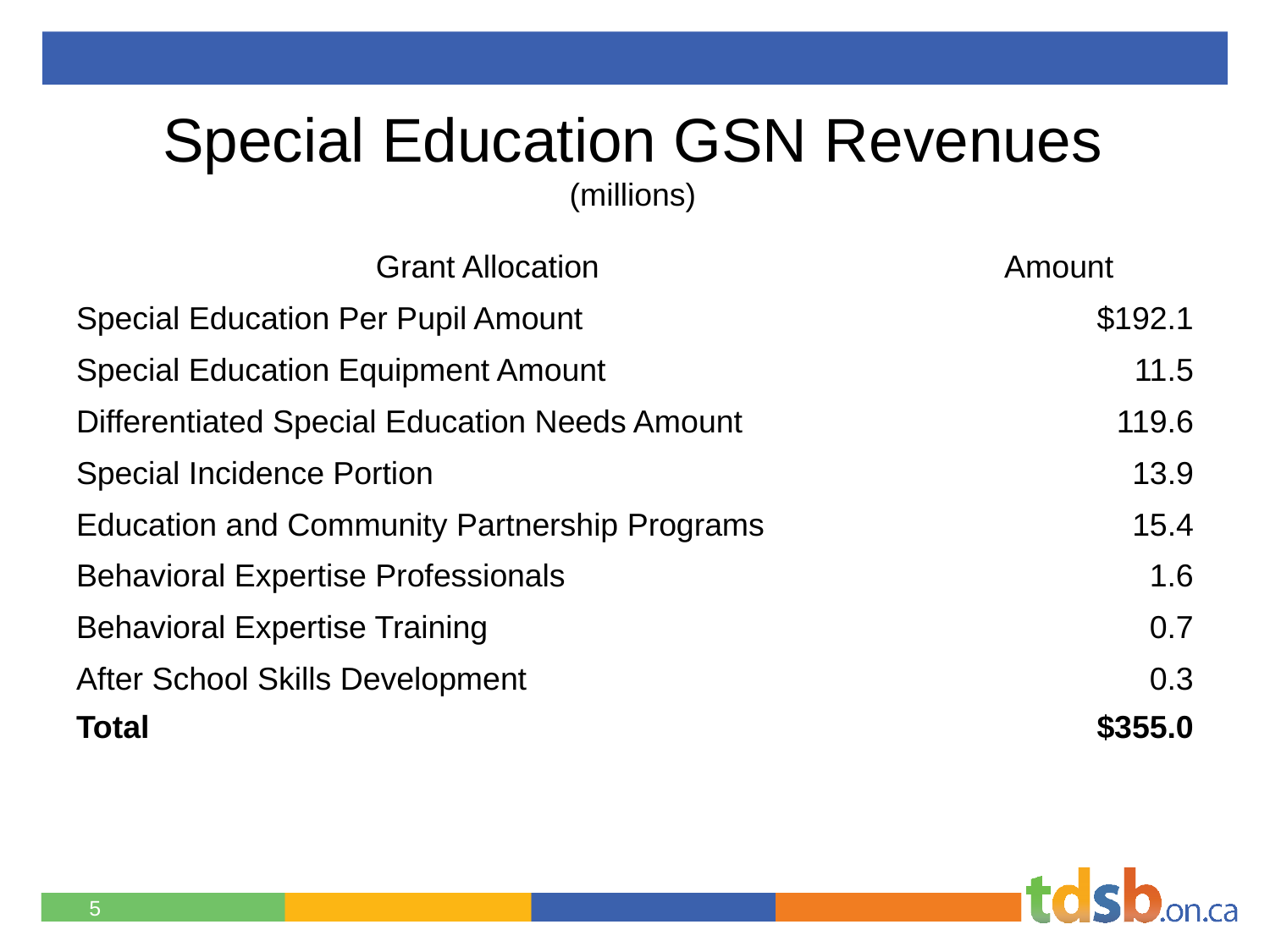

# Special Education GSN Revenues (millions)
| Grant Allocation | Amount |
| --- | --- |
| Special Education Per Pupil Amount | $192.1 |
| Special Education Equipment Amount | 11.5 |
| Differentiated Special Education Needs Amount | 119.6 |
| Special Incidence Portion | 13.9 |
| Education and Community Partnership Programs | 15.4 |
| Behavioral Expertise Professionals | 1.6 |
| Behavioral Expertise Training | 0.7 |
| After School Skills Development | 0.3 |
| Total | $355.0 |
5